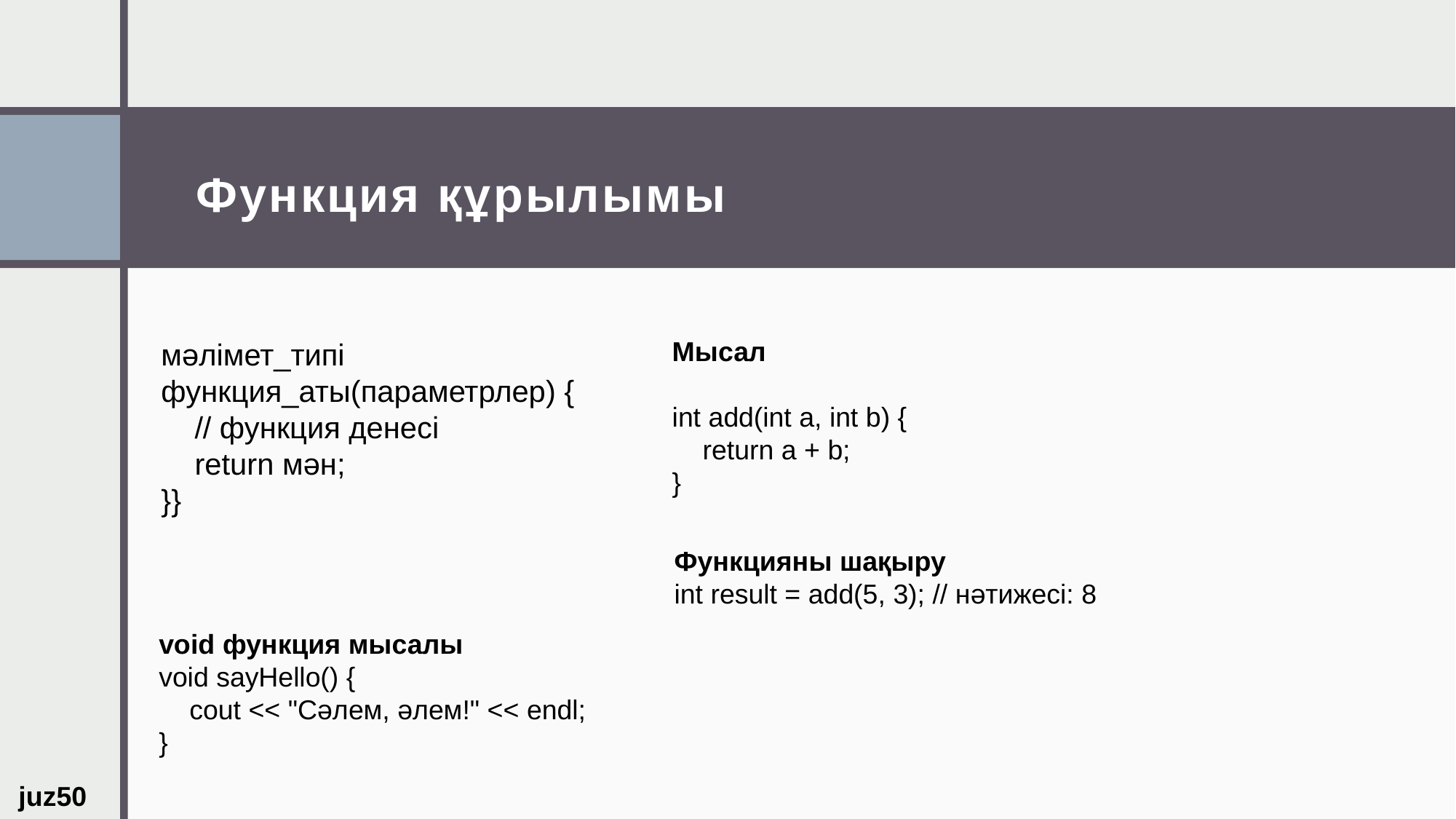

# Функция құрылымы
Мысал

int add(int a, int b) {
    return a + b;
}
мәлімет_типі функция_аты(параметрлер) {
    // функция денесі
    return мән;
}}
Функцияны шақыру
int result = add(5, 3); // нәтижесі: 8

void функция мысалы
void sayHello() {
    cout << "Сәлем, әлем!" << endl;
}
juz50